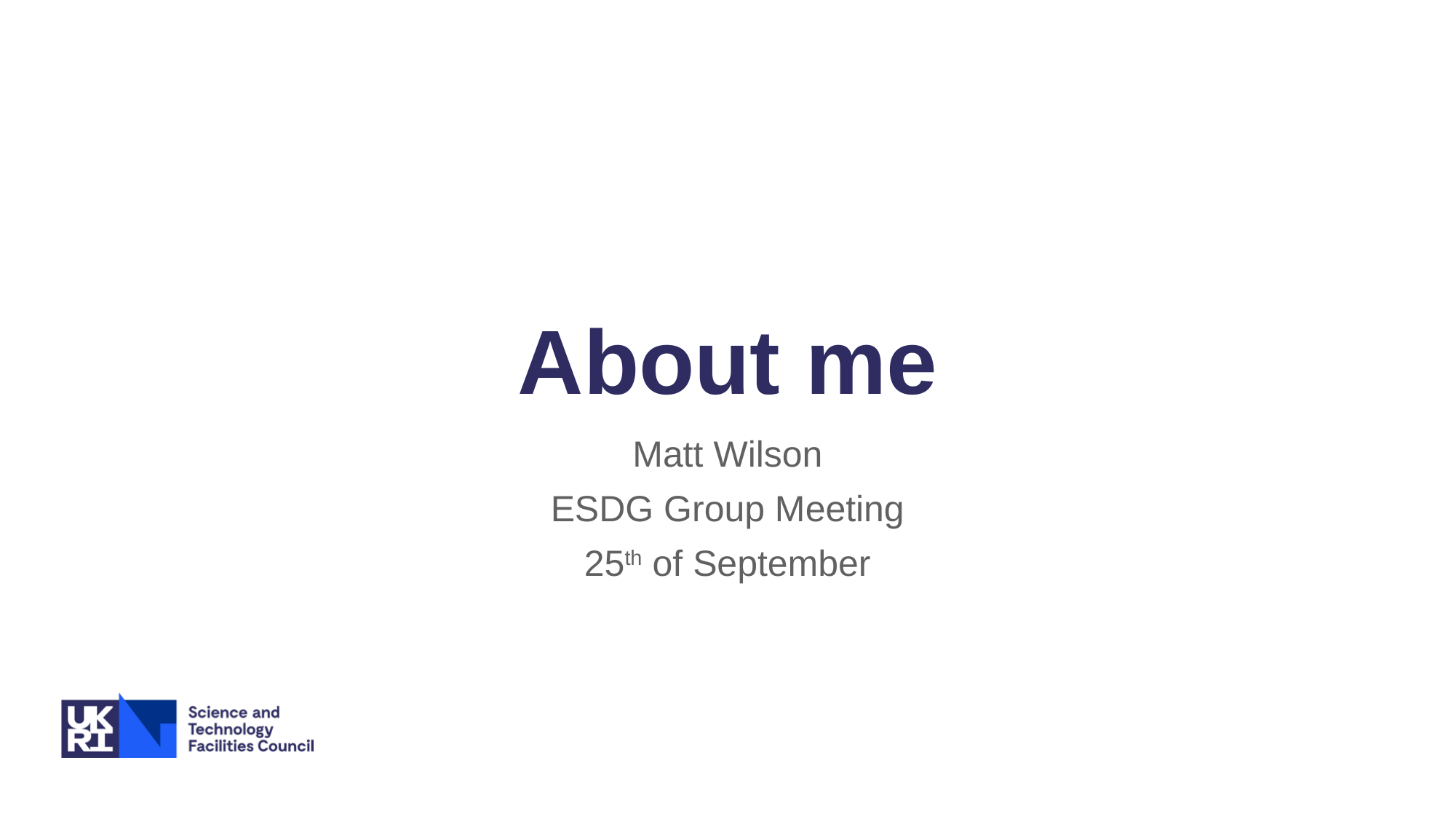

# About me
Matt Wilson
ESDG Group Meeting
25th of September